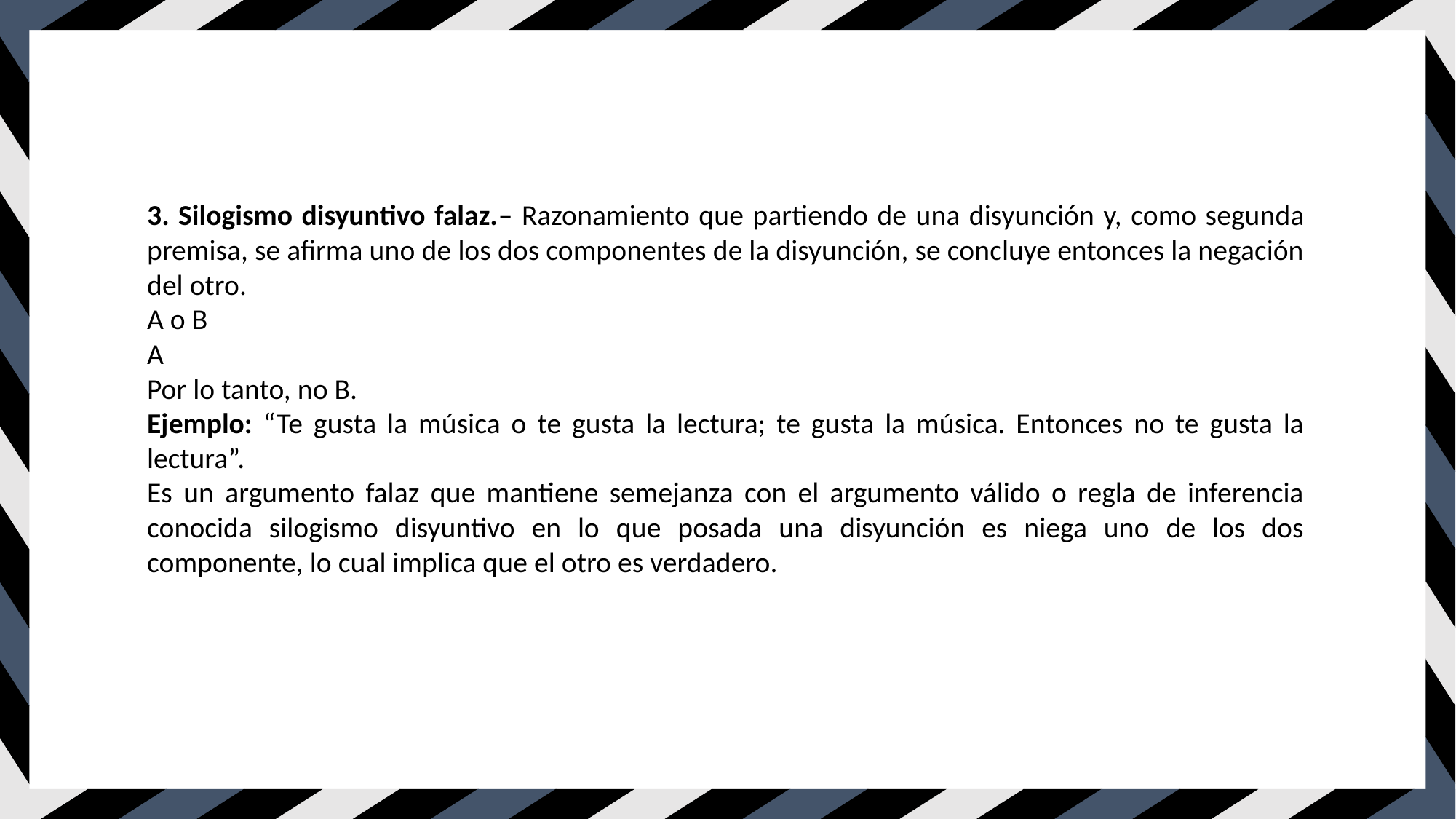

3. Silogismo disyuntivo falaz.– Razonamiento que partiendo de una disyunción y, como segunda premisa, se afirma uno de los dos componentes de la disyunción, se concluye entonces la negación del otro.
A o B
A
Por lo tanto, no B.
Ejemplo: “Te gusta la música o te gusta la lectura; te gusta la música. Entonces no te gusta la lectura”.
Es un argumento falaz que mantiene semejanza con el argumento válido o regla de inferencia conocida silogismo disyuntivo en lo que posada una disyunción es niega uno de los dos componente, lo cual implica que el otro es verdadero.